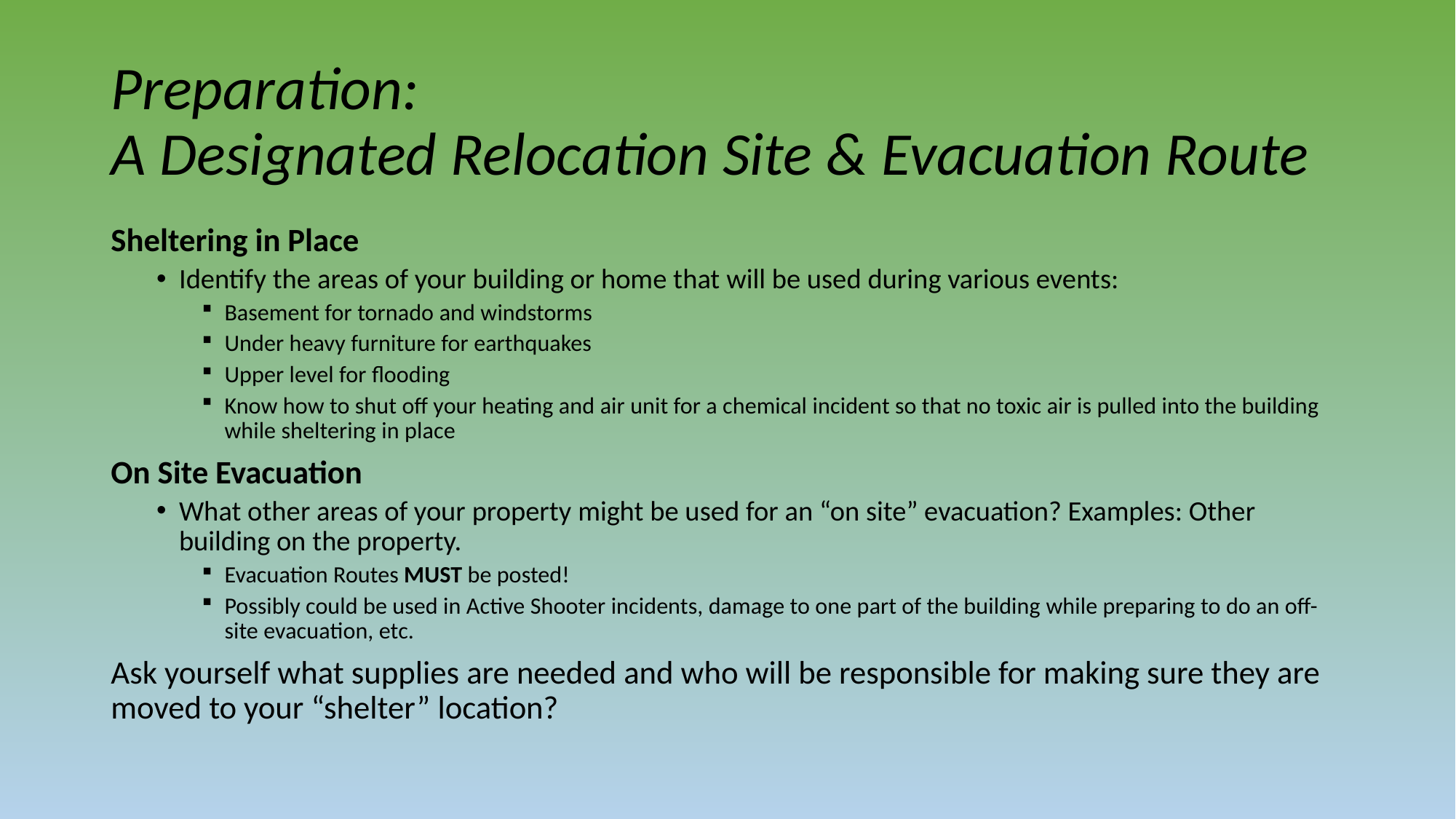

# Preparation: A Designated Relocation Site & Evacuation Route
Sheltering in Place
Identify the areas of your building or home that will be used during various events:
Basement for tornado and windstorms
Under heavy furniture for earthquakes
Upper level for flooding
Know how to shut off your heating and air unit for a chemical incident so that no toxic air is pulled into the building while sheltering in place
On Site Evacuation
What other areas of your property might be used for an “on site” evacuation? Examples: Other building on the property.
Evacuation Routes MUST be posted!
Possibly could be used in Active Shooter incidents, damage to one part of the building while preparing to do an off-site evacuation, etc.
Ask yourself what supplies are needed and who will be responsible for making sure they are moved to your “shelter” location?